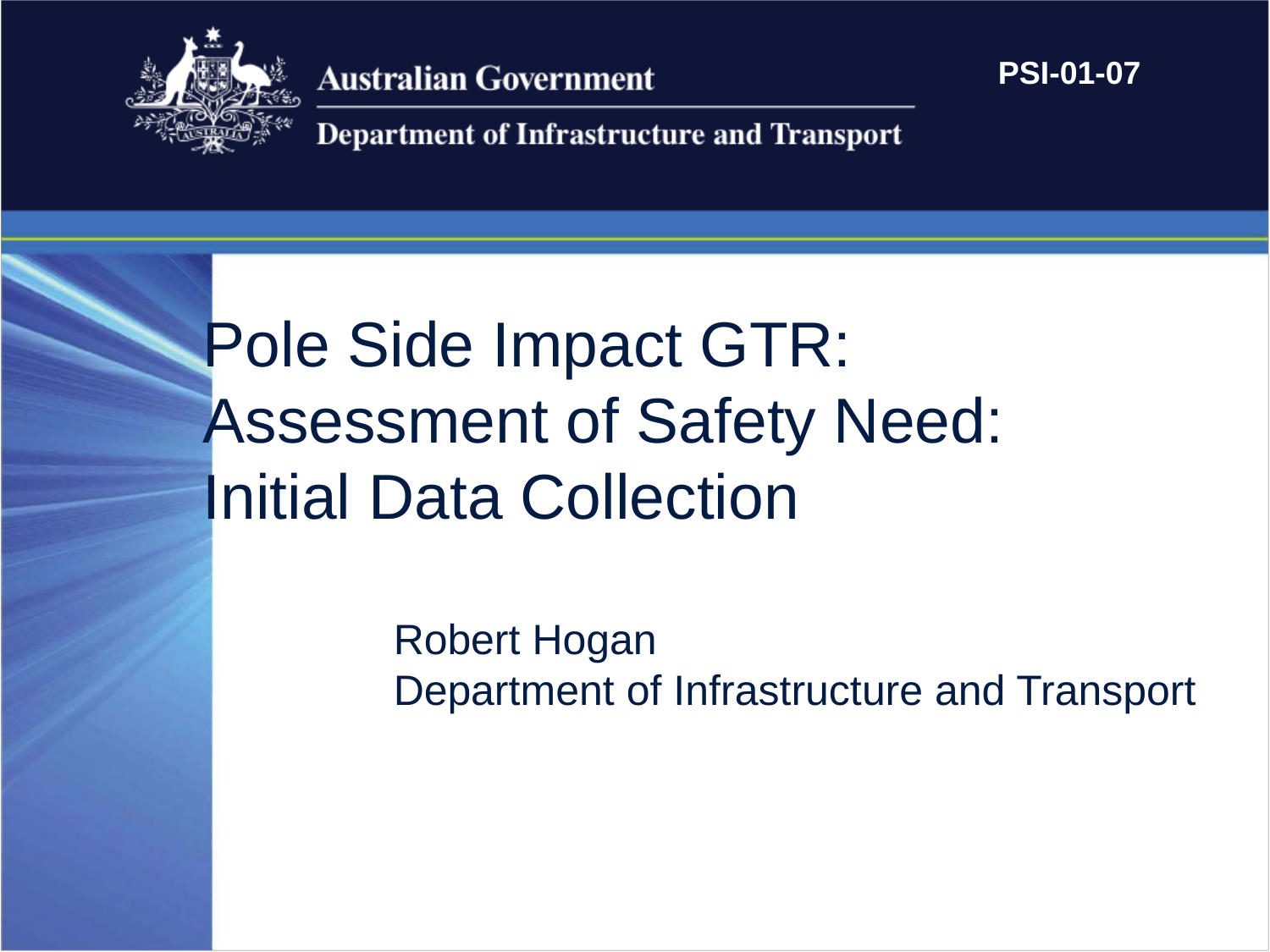

PSI-01-07
Pole Side Impact GTR:
Assessment of Safety Need:
Initial Data Collection

Robert Hogan
Department of Infrastructure and Transport